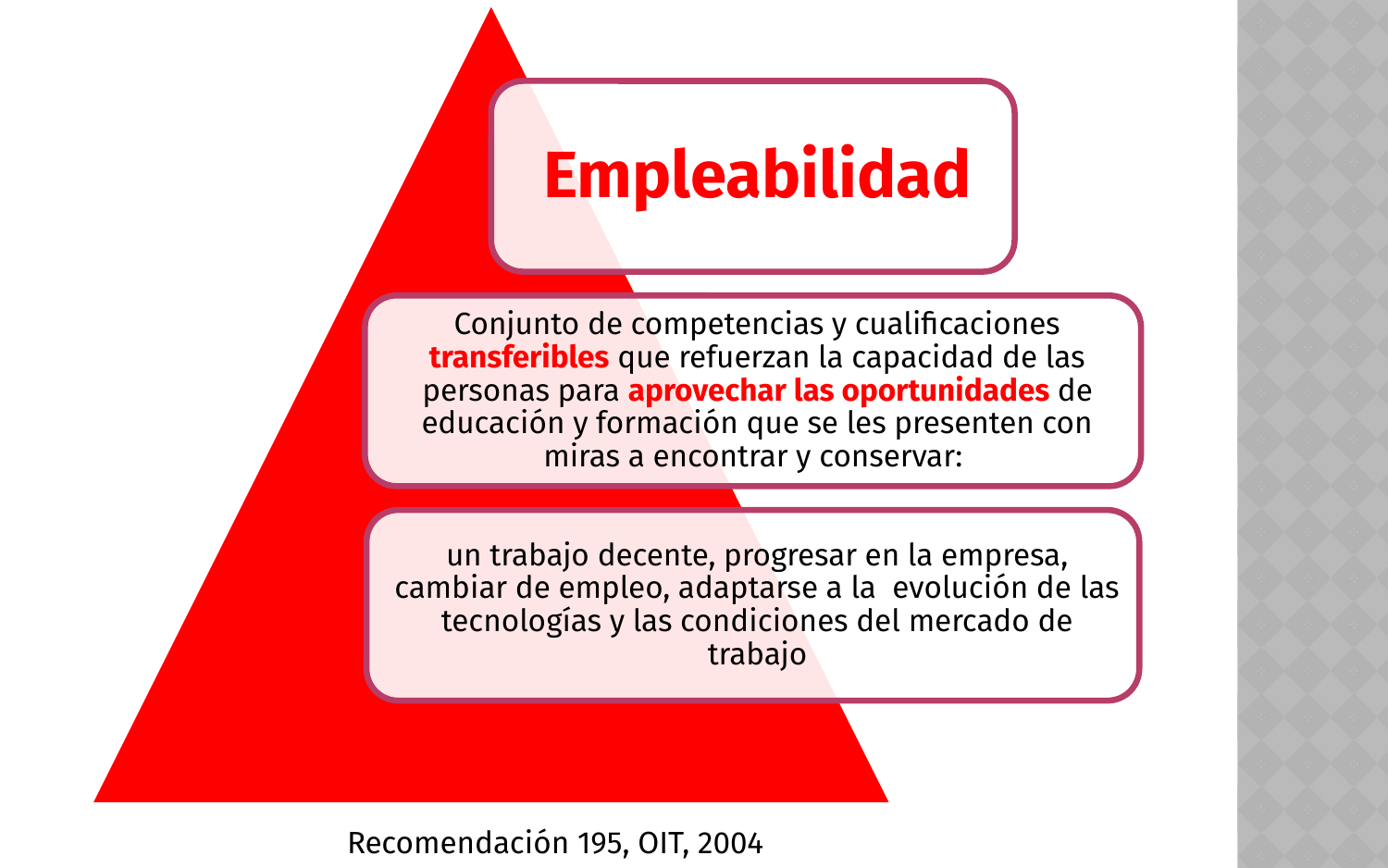

Empleabilidad
Conjunto de competencias y cualificaciones transferibles que refuerzan la capacidad de las personas para aprovechar las oportunidades de educación y formación que se les presenten con miras a encontrar y conservar:
un trabajo decente, progresar en la empresa, cambiar de empleo, adaptarse a la  evolución de las tecnologías y las condiciones del mercado de trabajo
Recomendación 195, OIT, 2004